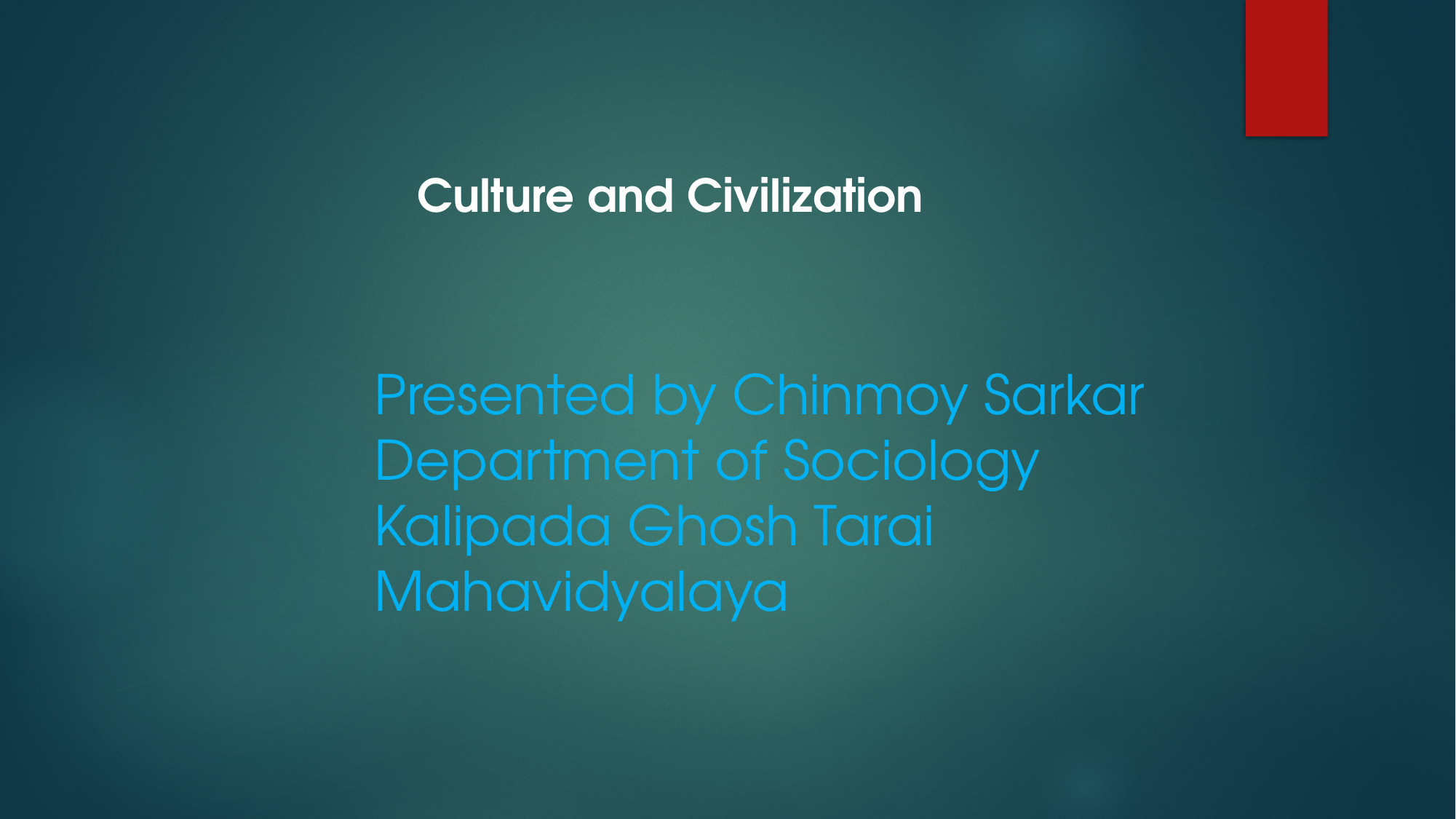

Culture and Civilization
Presented by Chinmoy Sarkar
Department of Sociology
Kalipada Ghosh Tarai Mahavidyalaya